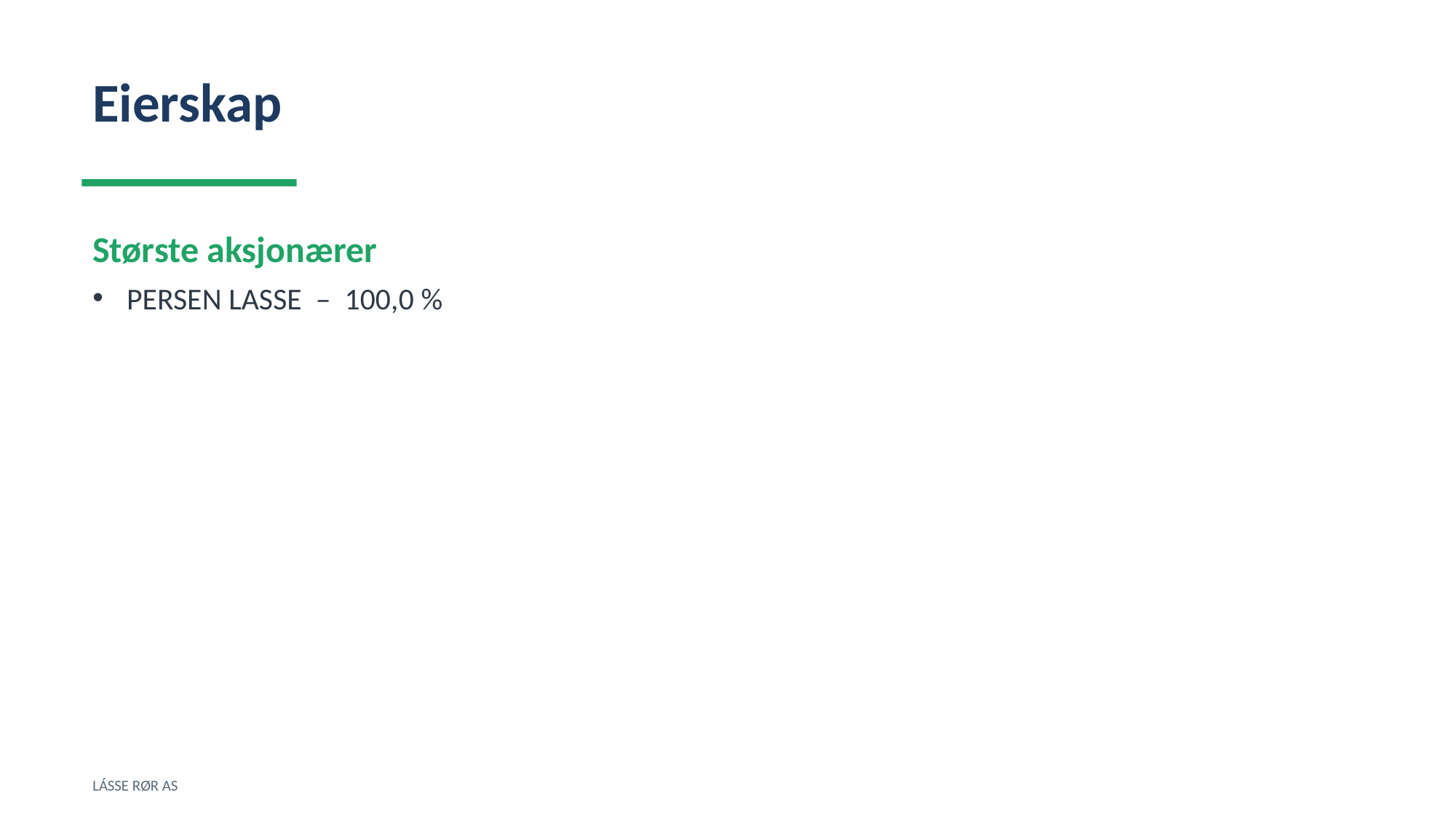

Eierskap

Største aksjonærer
PERSEN LASSE  –  100,0 %
LÁSSE RØR AS